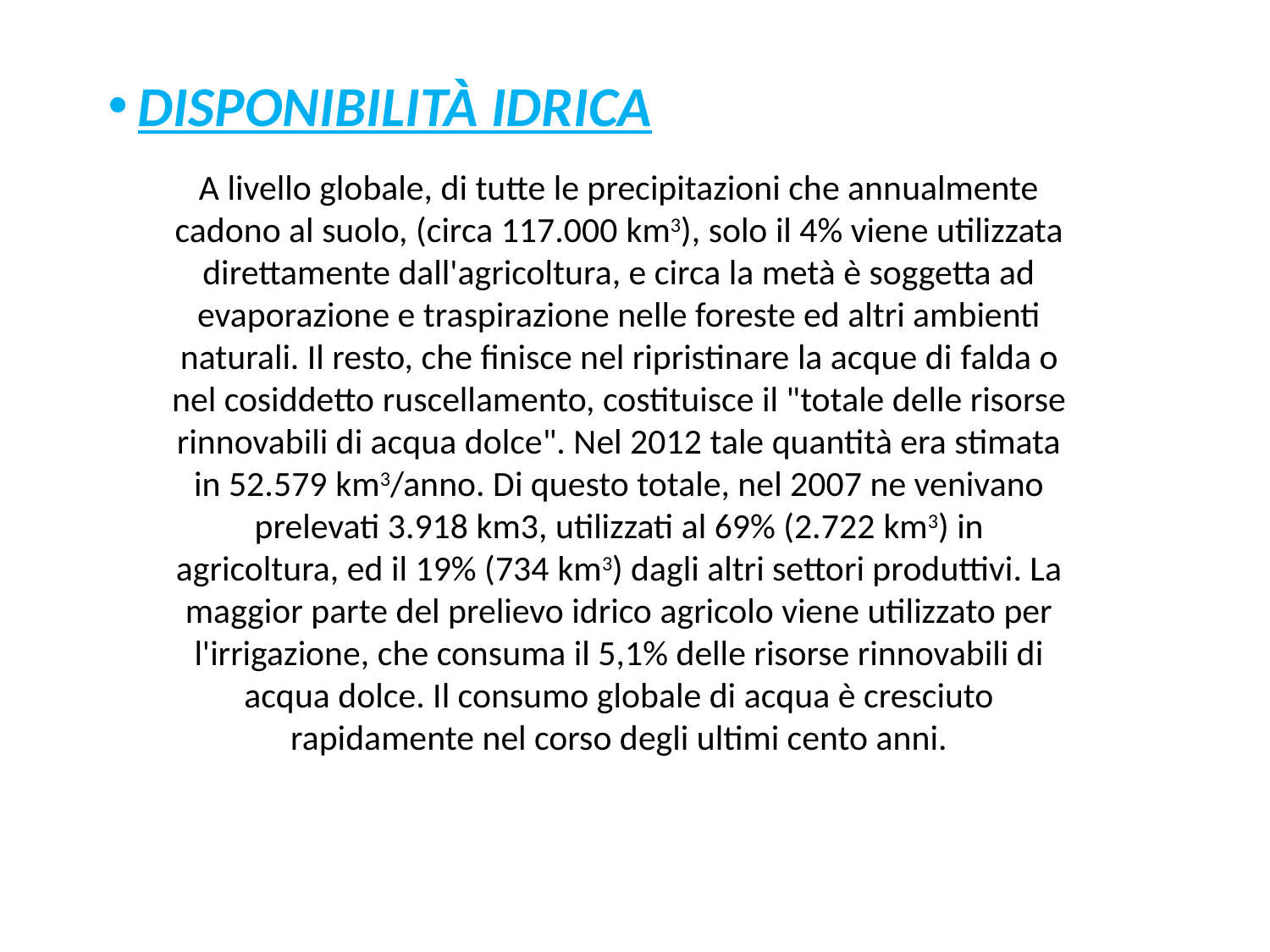

# DISPONIBILITÀ IDRICA
A livello globale, di tutte le precipitazioni che annualmente cadono al suolo, (circa 117.000 km3), solo il 4% viene utilizzata direttamente dall'agricoltura, e circa la metà è soggetta ad evaporazione e traspirazione nelle foreste ed altri ambienti naturali. Il resto, che finisce nel ripristinare la acque di falda o nel cosiddetto ruscellamento, costituisce il "totale delle risorse rinnovabili di acqua dolce". Nel 2012 tale quantità era stimata in 52.579 km3/anno. Di questo totale, nel 2007 ne venivano prelevati 3.918 km3, utilizzati al 69% (2.722 km3) in agricoltura, ed il 19% (734 km3) dagli altri settori produttivi. La maggior parte del prelievo idrico agricolo viene utilizzato per l'irrigazione, che consuma il 5,1% delle risorse rinnovabili di acqua dolce. Il consumo globale di acqua è cresciuto rapidamente nel corso degli ultimi cento anni.